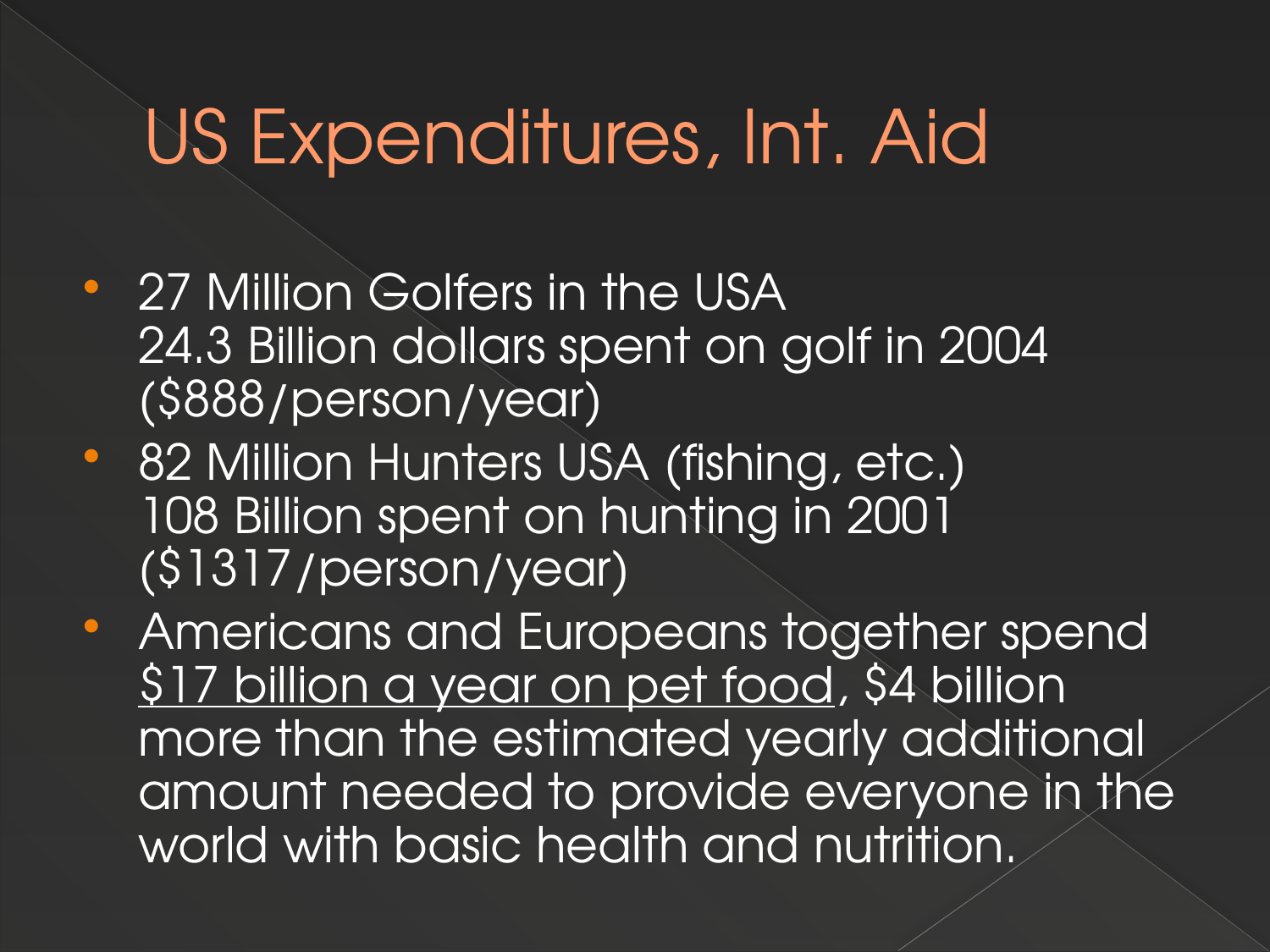

# US Expenditures, Int. Aid
27 Million Golfers in the USA
24.3 Billion dollars spent on golf in 2004 ($888/person/year)
82 Million Hunters USA (fishing, etc.)
108 Billion spent on hunting in 2001 ($1317/person/year)
Americans and Europeans together spend $17 billion a year on pet food, $4 billion more than the estimated yearly additional amount needed to provide everyone in the world with basic health and nutrition.